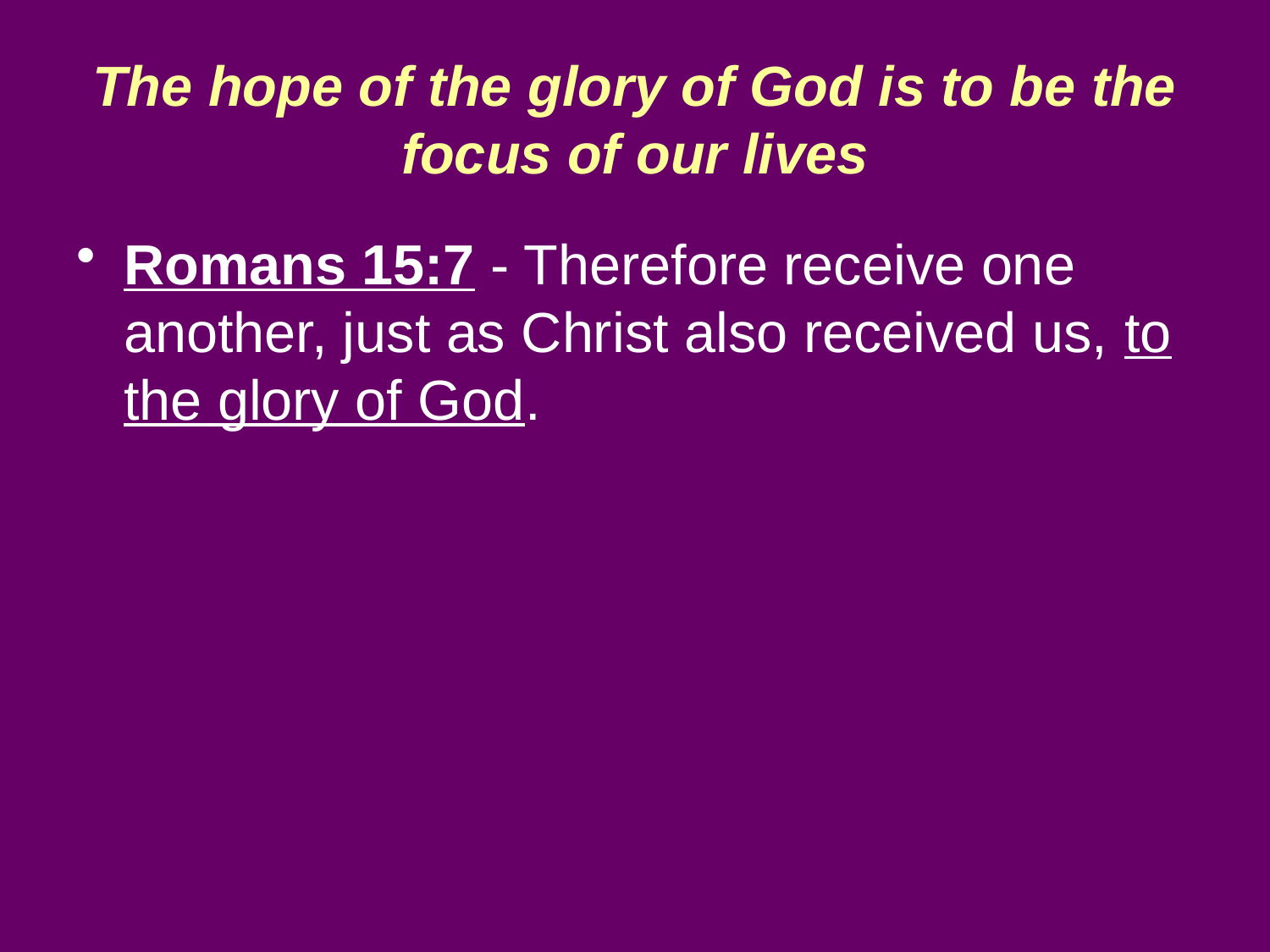

# The hope of the glory of God is to be the focus of our lives
Romans 15:7 - Therefore receive one another, just as Christ also received us, to the glory of God.